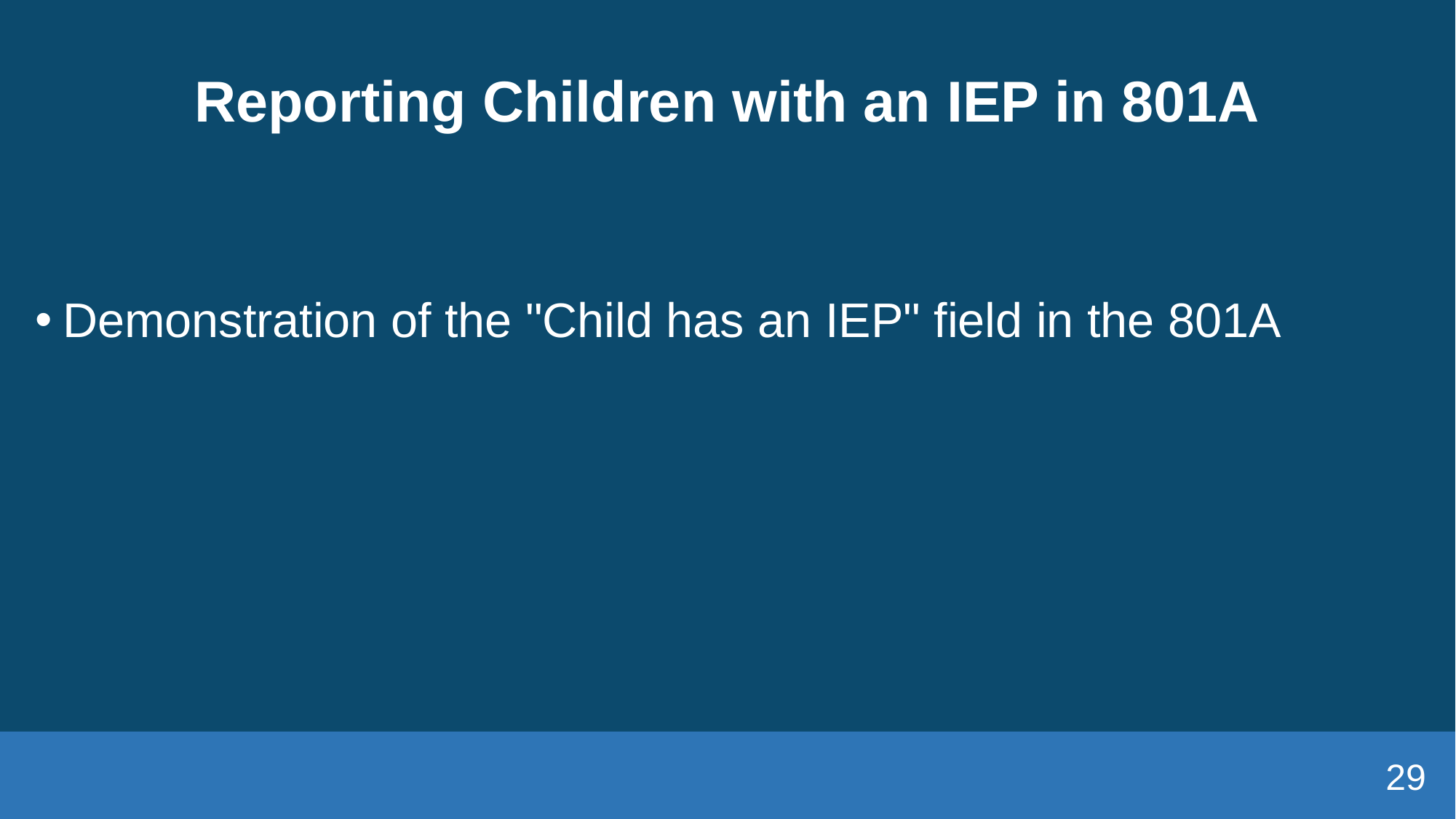

# Reporting Children with an IEP in 801A
Demonstration of the "Child has an IEP" field in the 801A
29